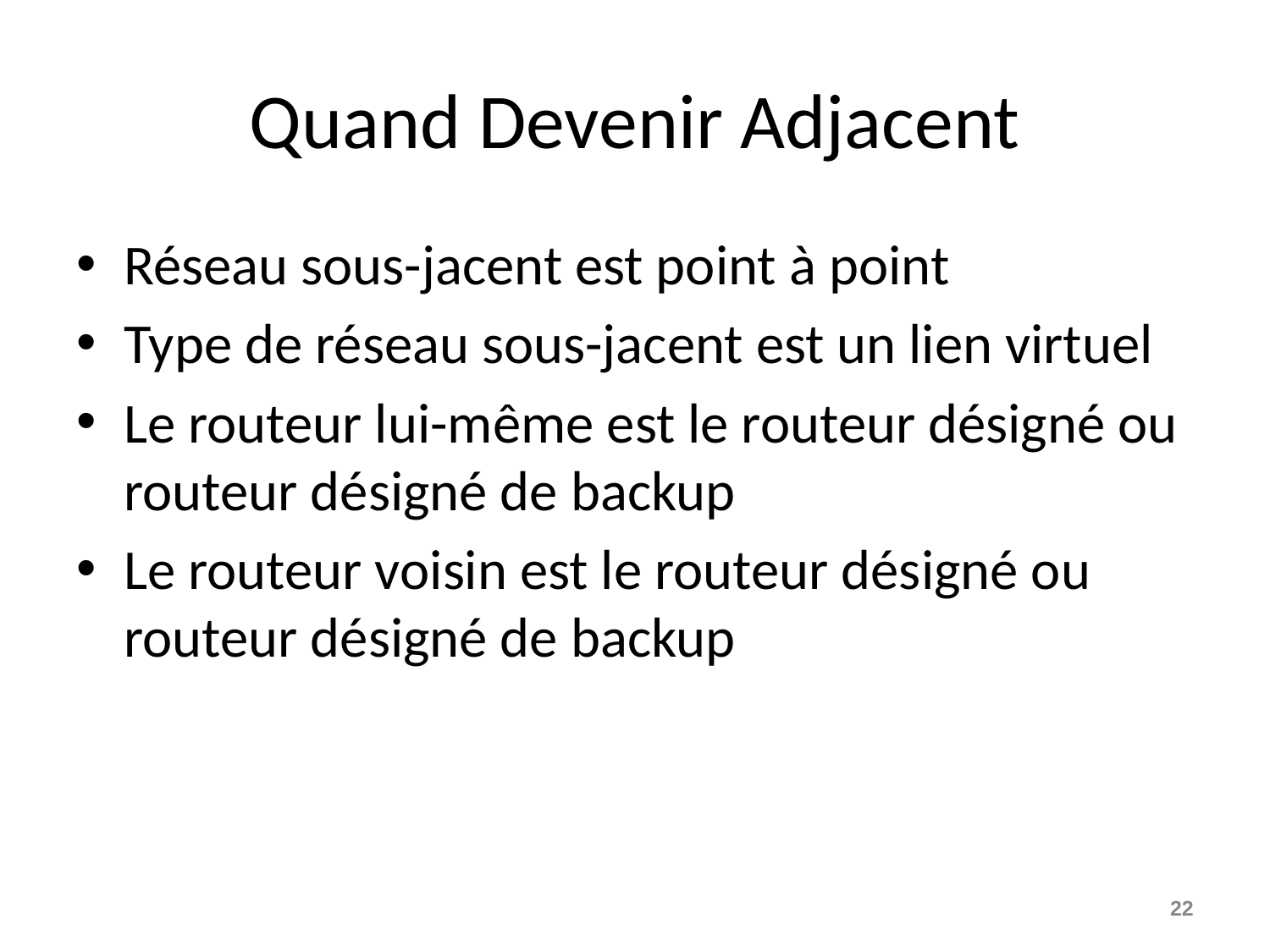

# Quand Devenir Adjacent
Réseau sous-jacent est point à point
Type de réseau sous-jacent est un lien virtuel
Le routeur lui-même est le routeur désigné ou routeur désigné de backup
Le routeur voisin est le routeur désigné ou routeur désigné de backup

22